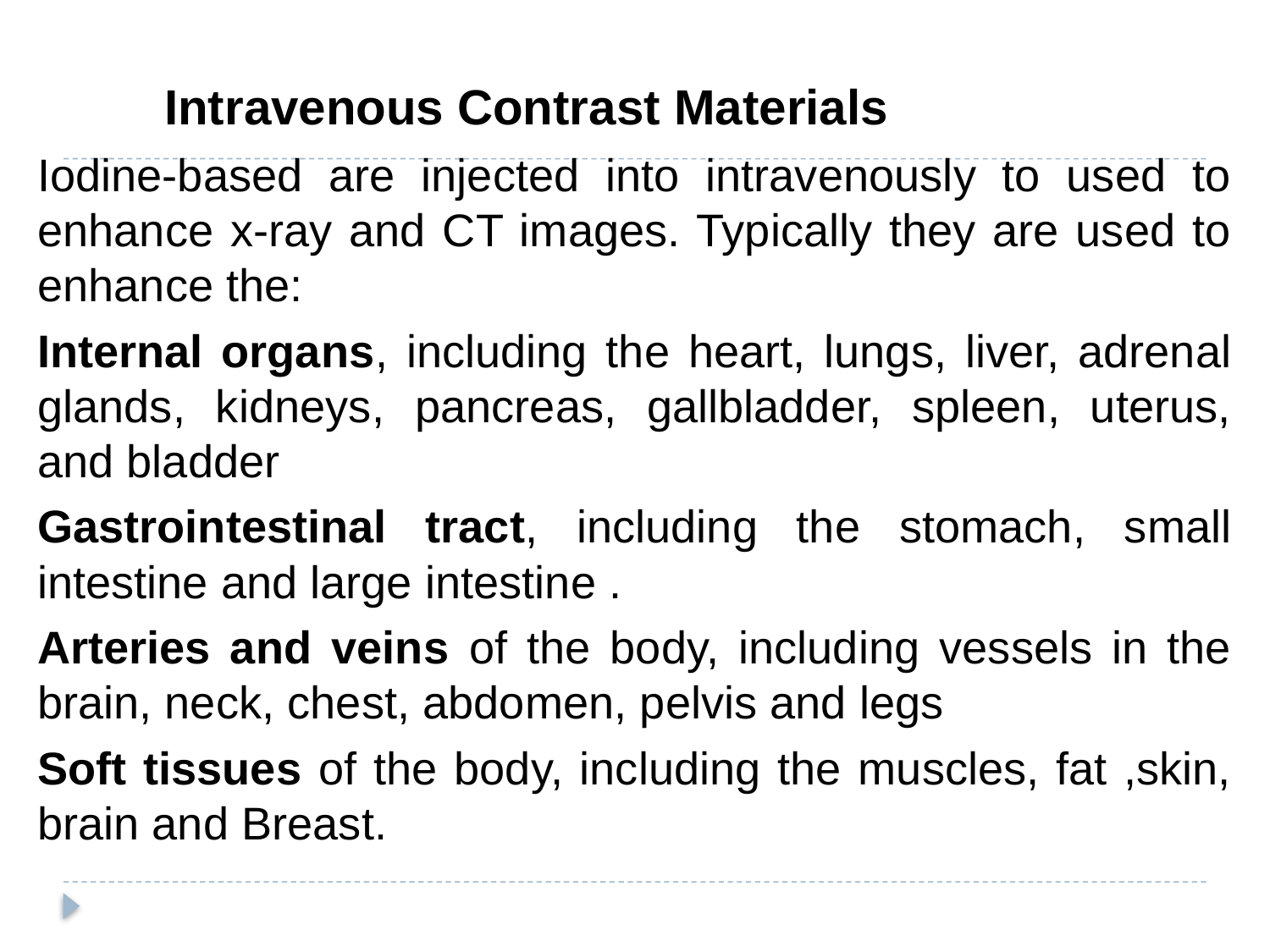

Intravenous Contrast Materials
Iodine-based are injected into intravenously to used to enhance x-ray and CT images. Typically they are used to enhance the:
Internal organs, including the heart, lungs, liver, adrenal glands, kidneys, pancreas, gallbladder, spleen, uterus, and bladder
Gastrointestinal tract, including the stomach, small intestine and large intestine .
Arteries and veins of the body, including vessels in the brain, neck, chest, abdomen, pelvis and legs
Soft tissues of the body, including the muscles, fat ,skin, brain and Breast.